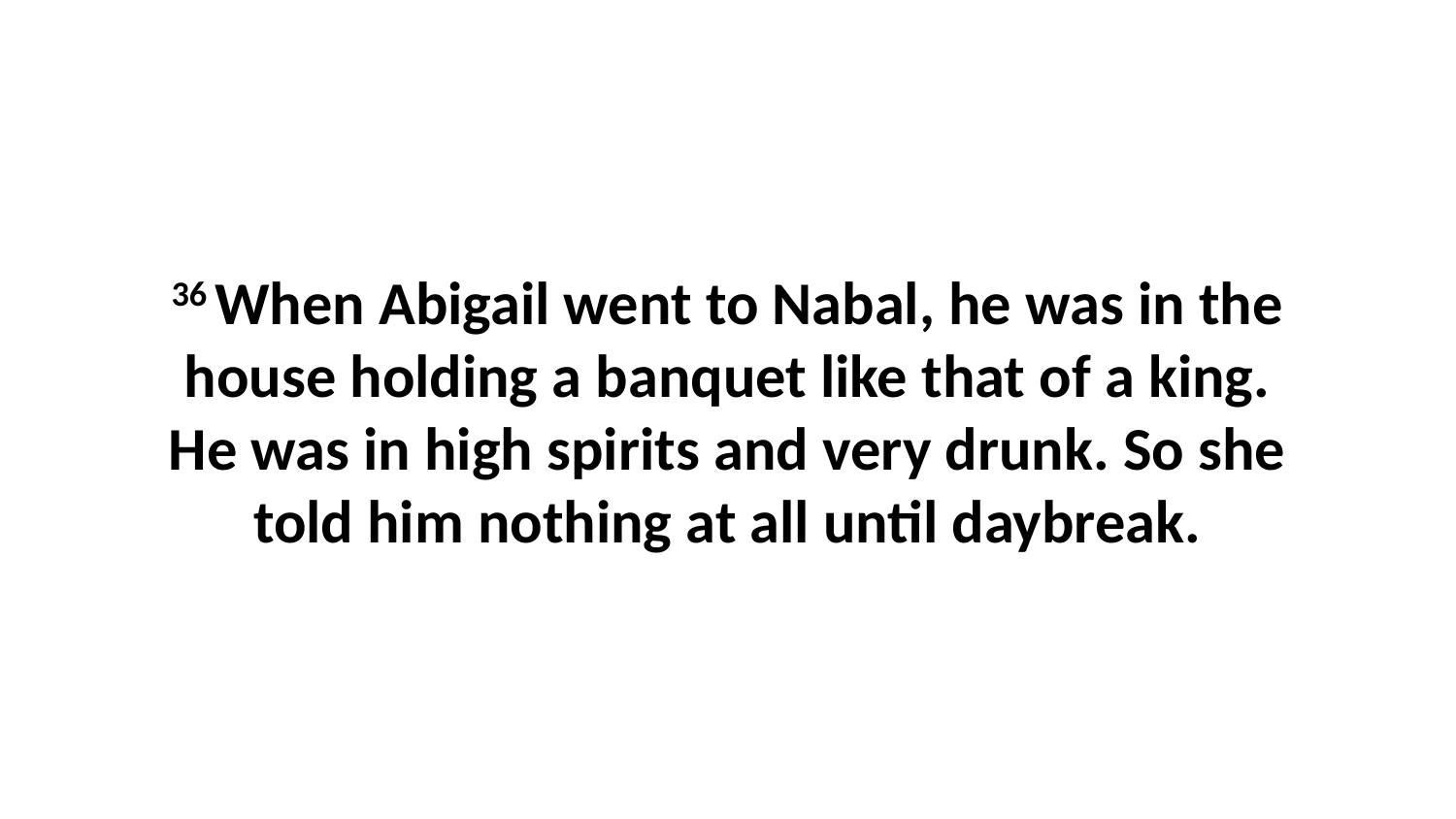

36 When Abigail went to Nabal, he was in the house holding a banquet like that of a king. He was in high spirits and very drunk. So she told him nothing at all until daybreak.